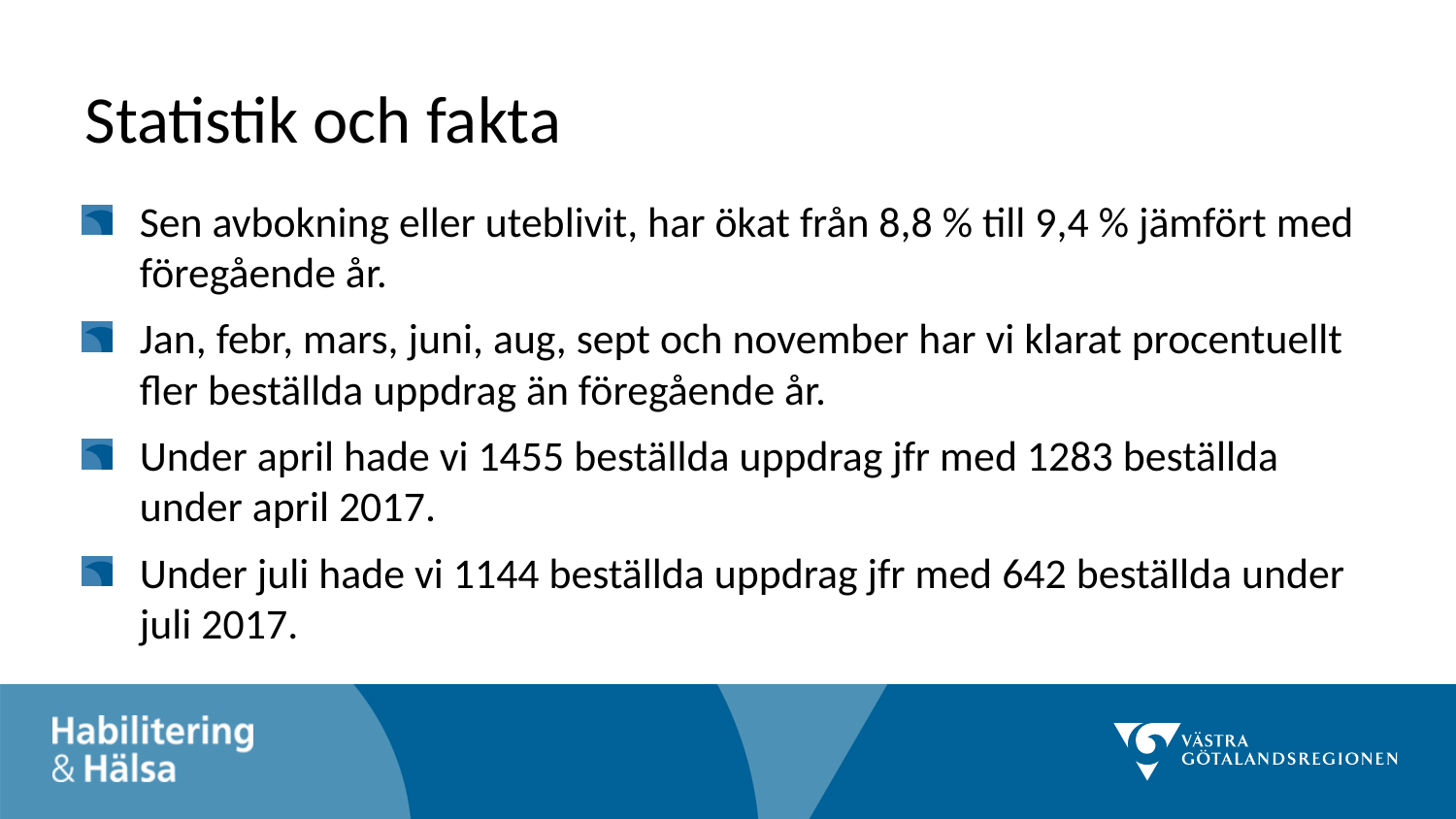

# Statistik och fakta
Sen avbokning eller uteblivit, har ökat från 8,8 % till 9,4 % jämfört med föregående år.
Jan, febr, mars, juni, aug, sept och november har vi klarat procentuellt fler beställda uppdrag än föregående år.
Under april hade vi 1455 beställda uppdrag jfr med 1283 beställda under april 2017.
Under juli hade vi 1144 beställda uppdrag jfr med 642 beställda under juli 2017.